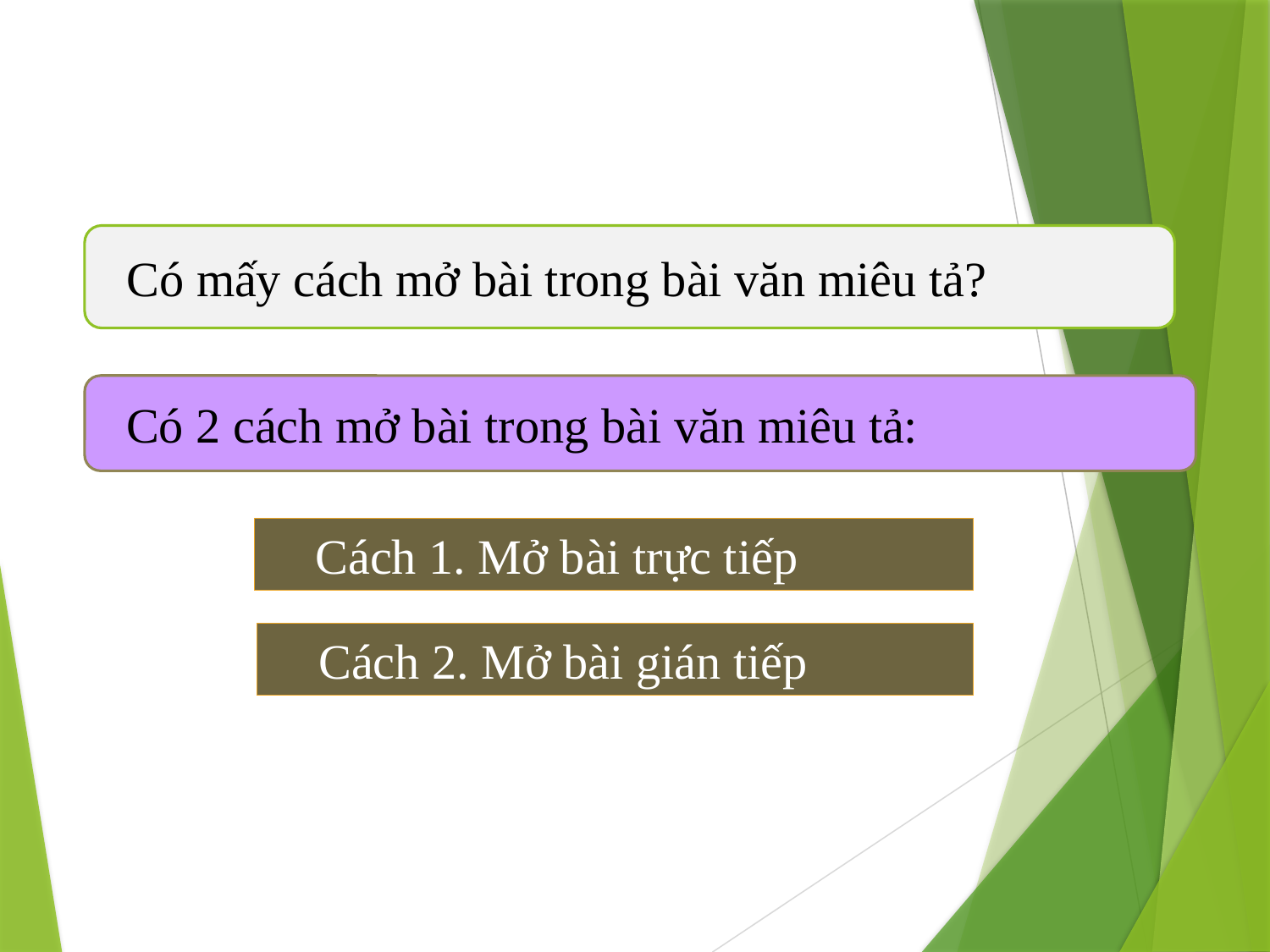

Có mấy cách mở bài trong bài văn miêu tả?
  Có 2 cách mở bài trong bài văn miêu tả:
    Cách 1. Mở bài trực tiếp
    Cách 2. Mở bài gián tiếp